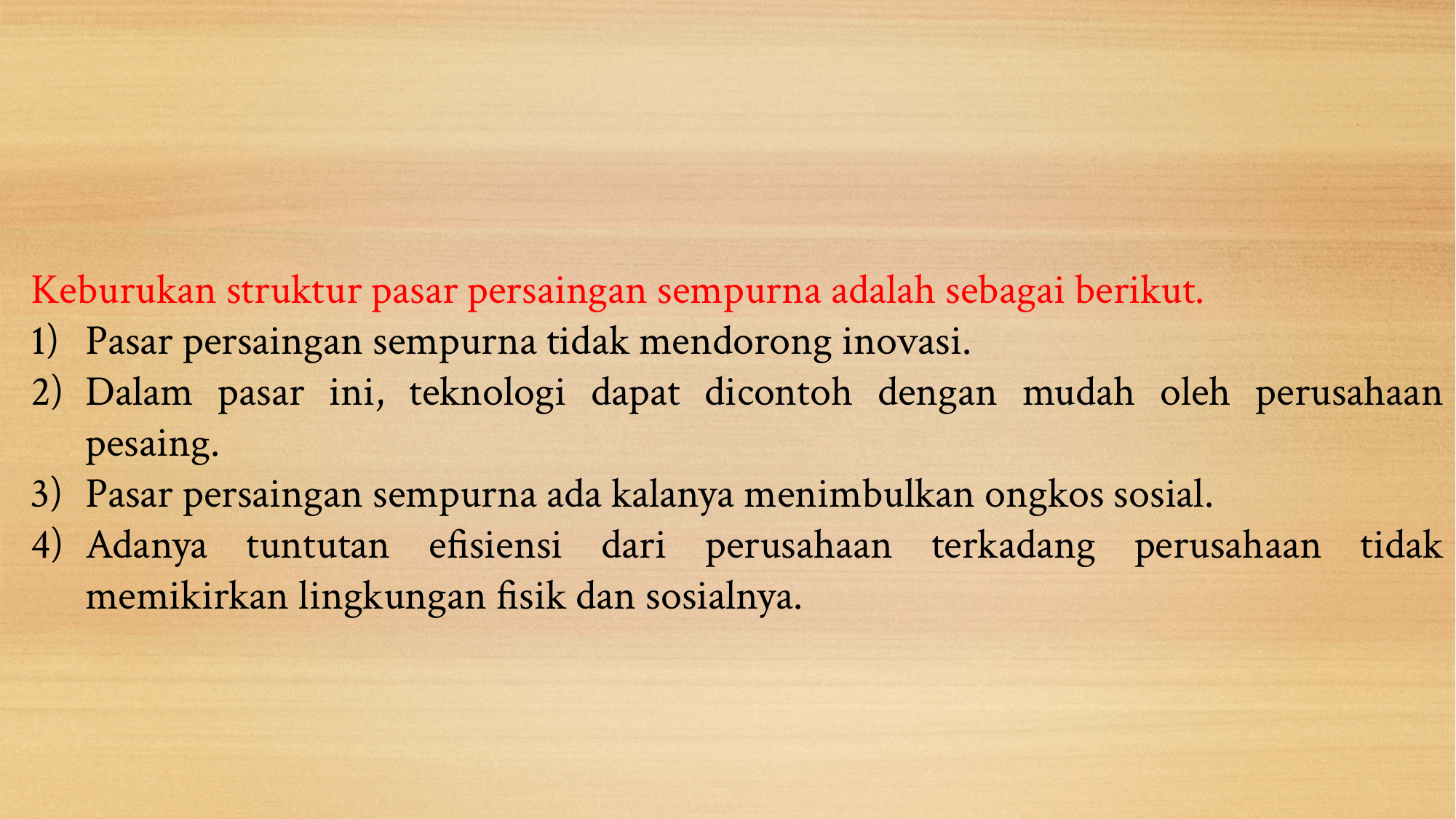

Keburukan struktur pasar persaingan sempurna adalah sebagai berikut.
Pasar persaingan sempurna tidak mendorong inovasi.
Dalam pasar ini, teknologi dapat dicontoh dengan mudah oleh perusahaan pesaing.
Pasar persaingan sempurna ada kalanya menimbulkan ongkos sosial.
Adanya tuntutan efisiensi dari perusahaan terkadang perusahaan tidak memikirkan lingkungan fisik dan sosialnya.